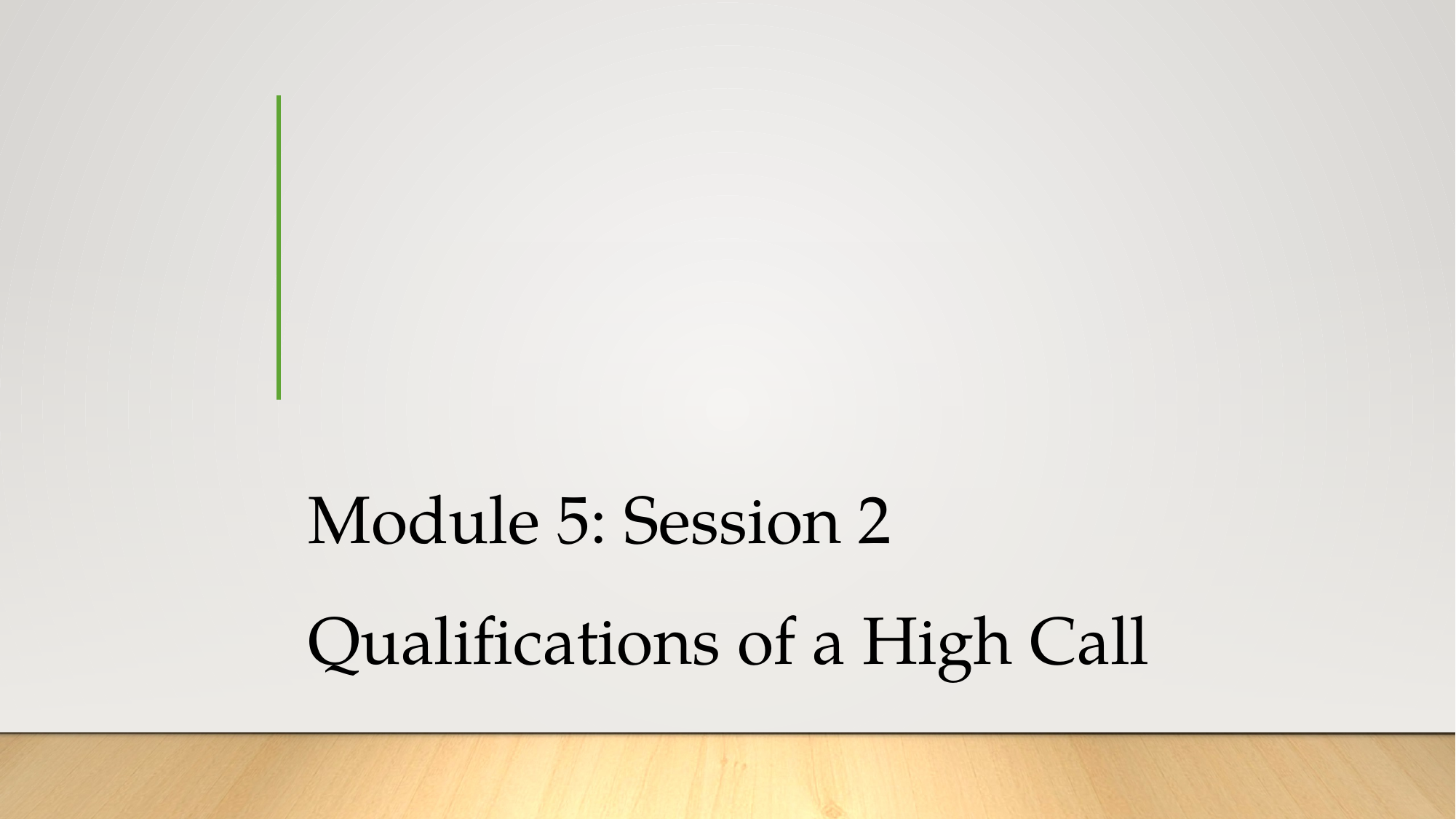

# Module 5: Session 2 Qualifications of a High Call